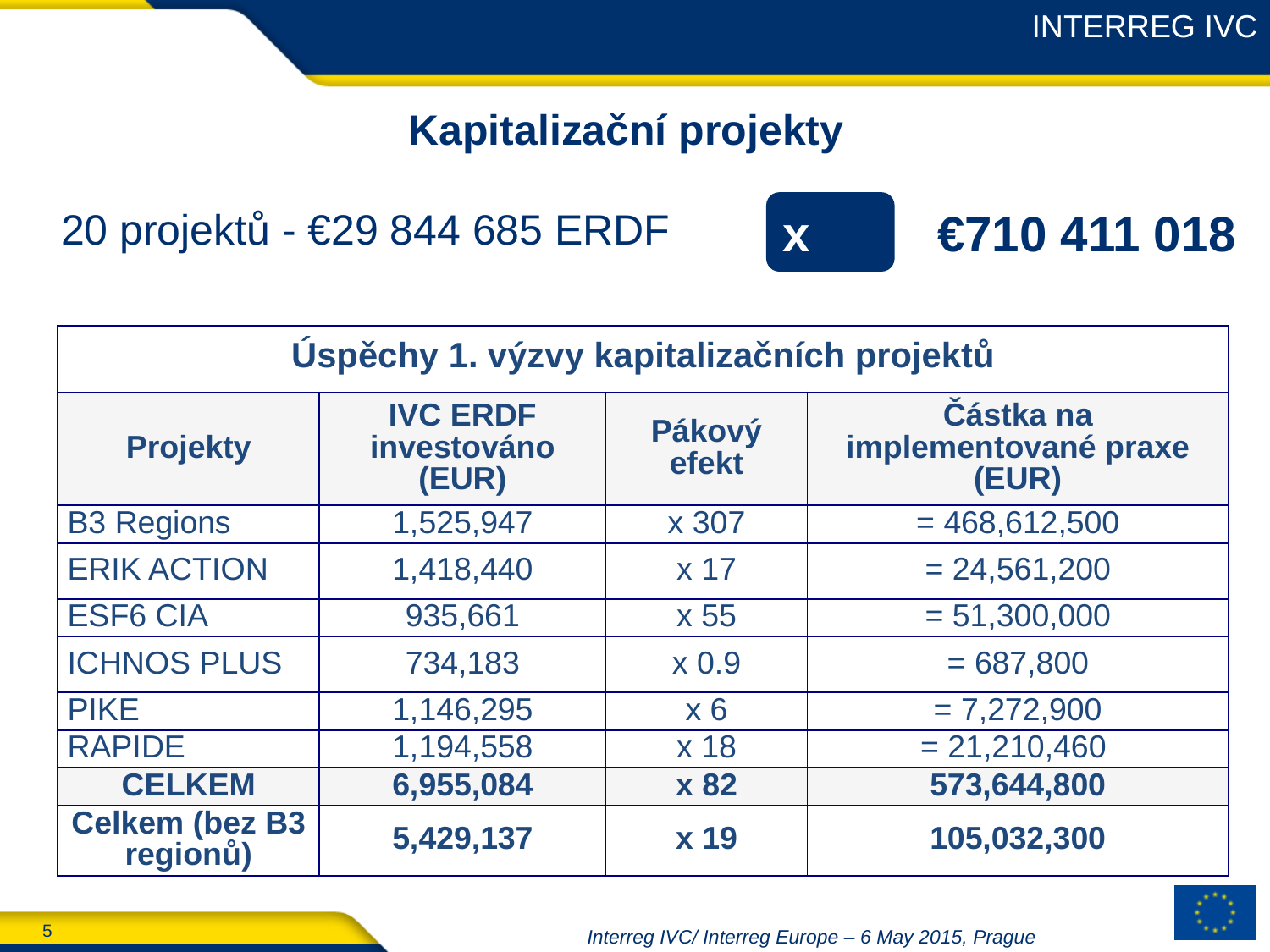

# INTERREG IVC
Kapitalizační projekty
x 24
20 projektů - €29 844 685 ERDF
€710 411 018
| Úspěchy 1. výzvy kapitalizačních projektů |  |  |  |
| --- | --- | --- | --- |
| Projekty | IVC ERDF investováno (EUR) | Pákový efekt | Částka na implementované praxe (EUR) |
| B3 Regions | 1,525,947 | x 307 | = 468,612,500 |
| ERIK ACTION | 1,418,440 | x 17 | = 24,561,200 |
| ESF6 CIA | 935,661 | x 55 | = 51,300,000 |
| ICHNOS PLUS | 734,183 | x 0.9 | = 687,800 |
| PIKE | 1,146,295 | x 6 | = 7,272,900 |
| RAPIDE | 1,194,558 | x 18 | = 21,210,460 |
| CELKEM | 6,955,084 | x 82 | 573,644,800 |
| Celkem (bez B3 regionů) | 5,429,137 | x 19 | 105,032,300 |